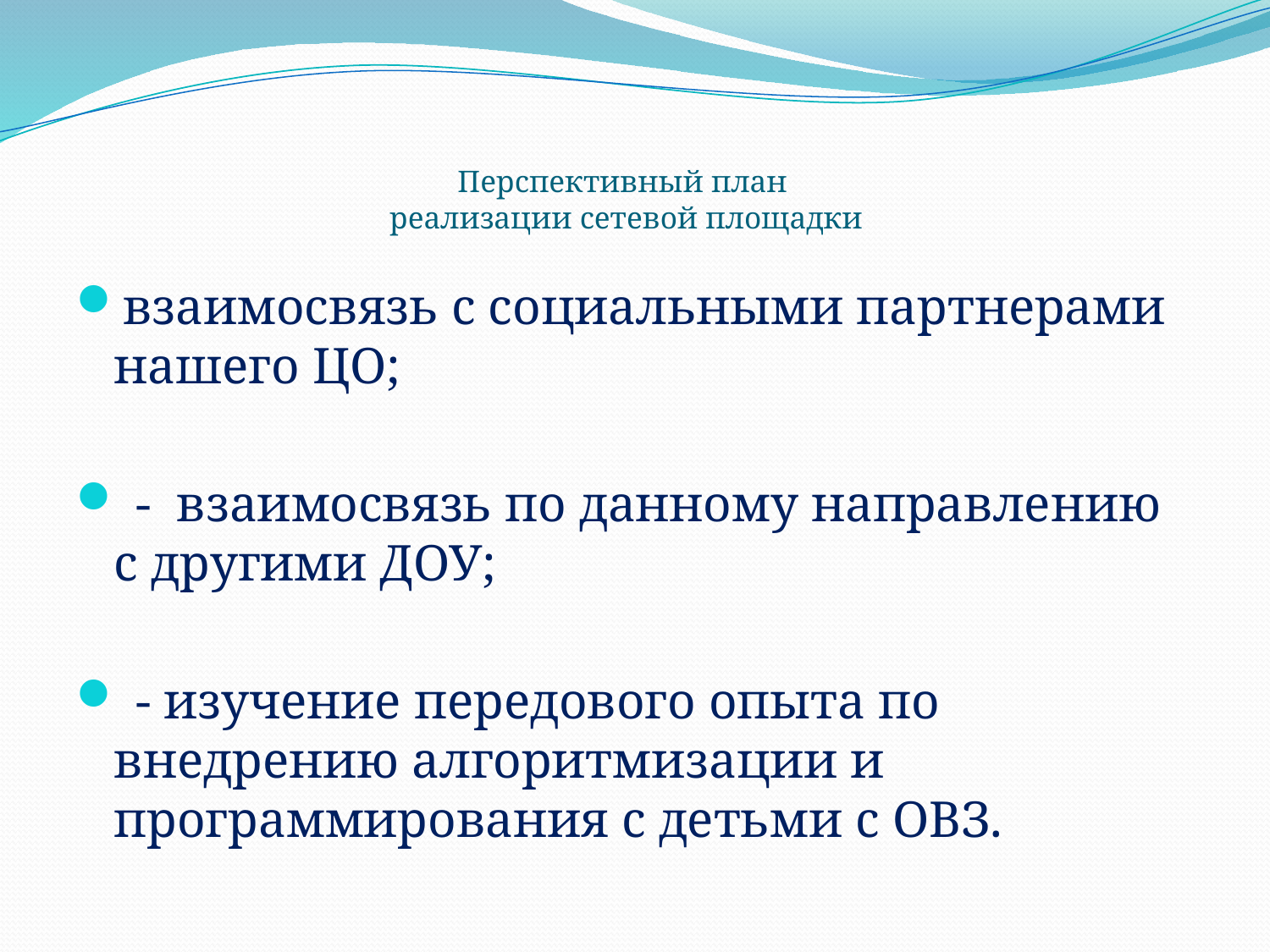

# Перспективный план реализации сетевой площадки
взаимосвязь с социальными партнерами нашего ЦО;

 -  взаимосвязь по данному направлению с другими ДОУ;

 - изучение передового опыта по внедрению алгоритмизации и программирования с детьми с ОВЗ.